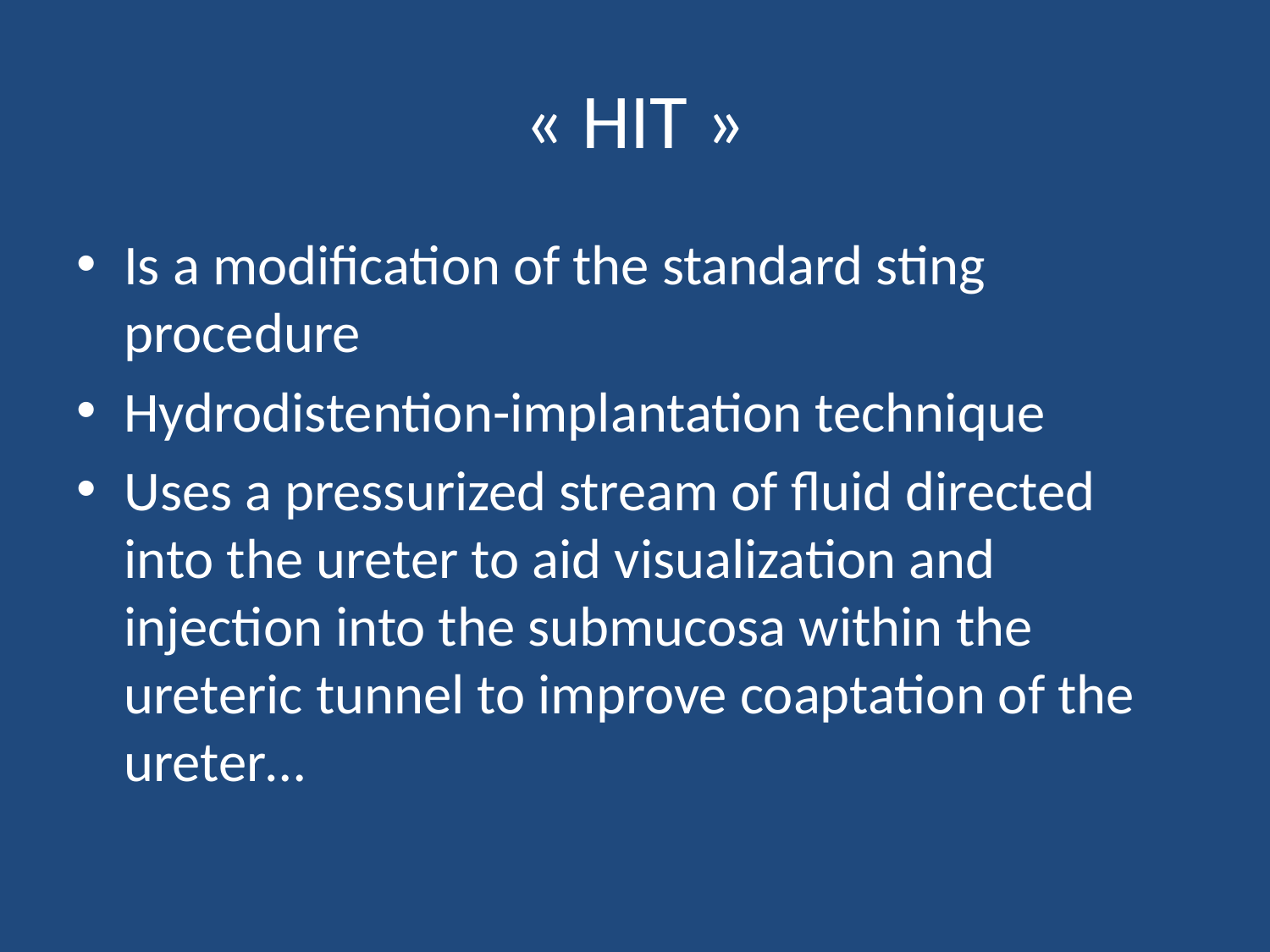

# « HIT »
Is a modification of the standard sting procedure
Hydrodistention-implantation technique
Uses a pressurized stream of fluid directed into the ureter to aid visualization and injection into the submucosa within the ureteric tunnel to improve coaptation of the ureter…